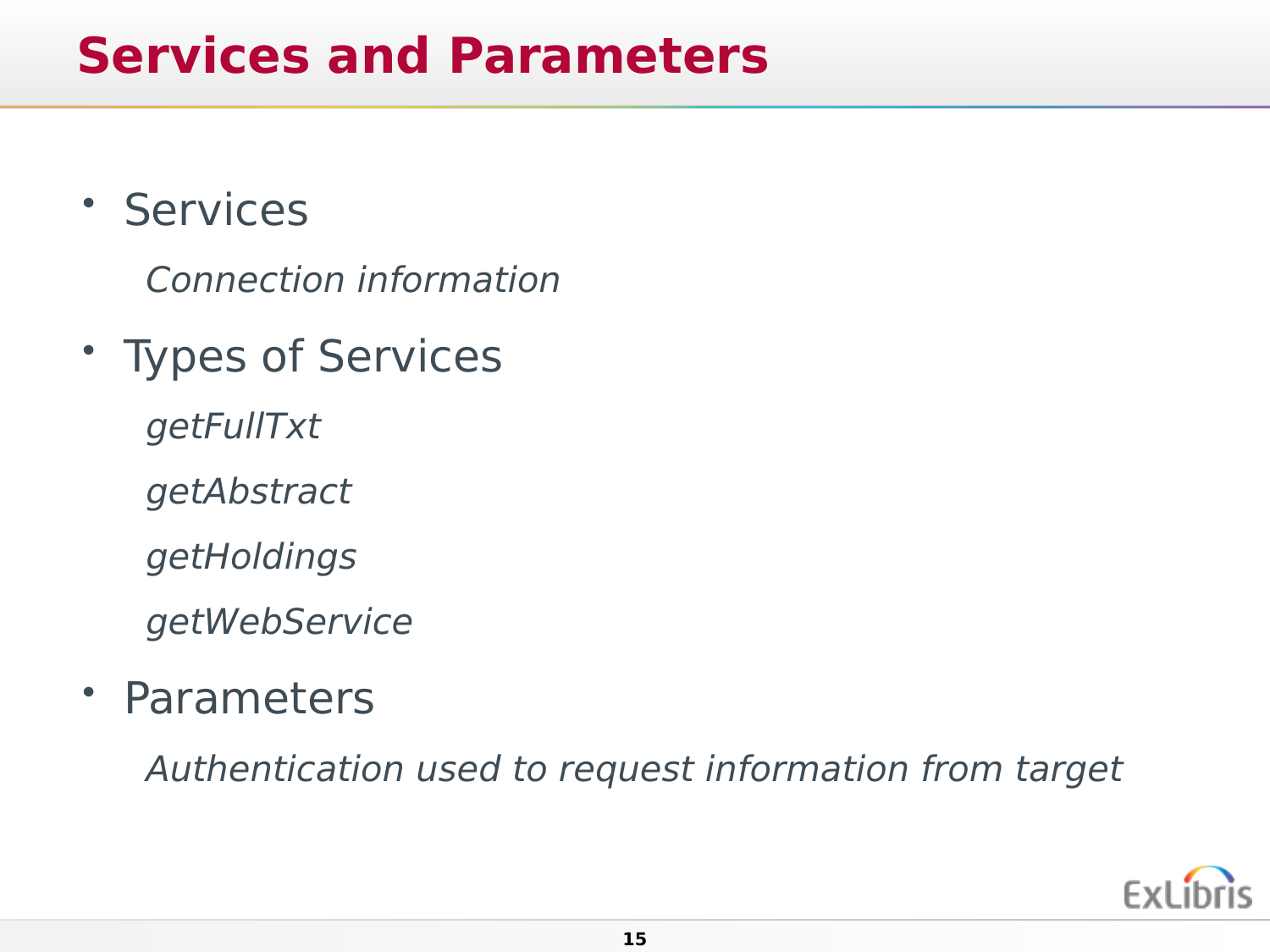

# Services and Parameters
  Services
Connection information
  Types of Services
getFullTxt
getAbstract
getHoldings
getWebService
  Parameters
Authentication used to request information from target